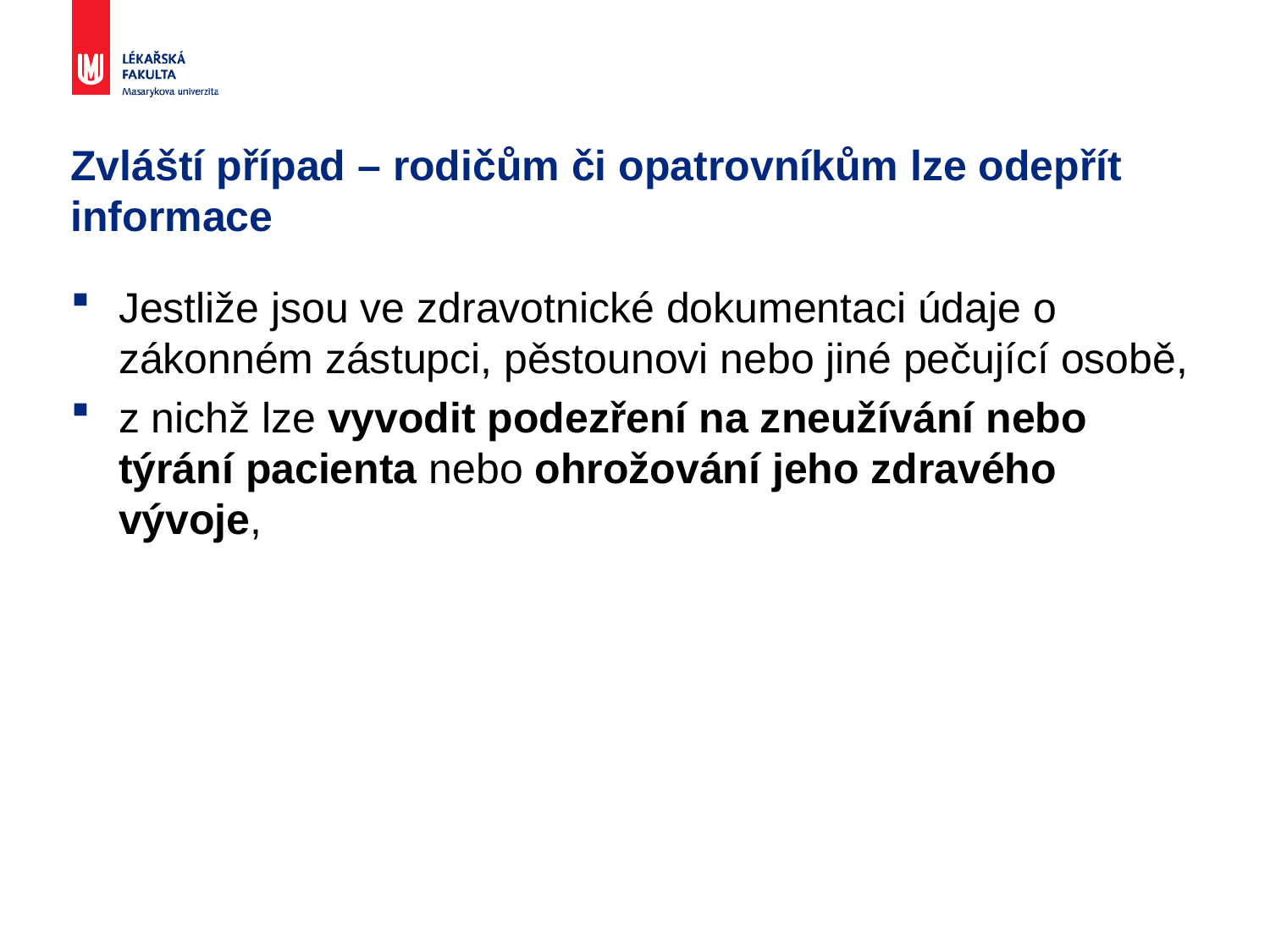

# Zvláští případ – rodičům či opatrovníkům lze odepřít informace
Jestliže jsou ve zdravotnické dokumentaci údaje o zákonném zástupci, pěstounovi nebo jiné pečující osobě,
z nichž lze vyvodit podezření na zneužívání nebo týrání pacienta nebo ohrožování jeho zdravého vývoje,